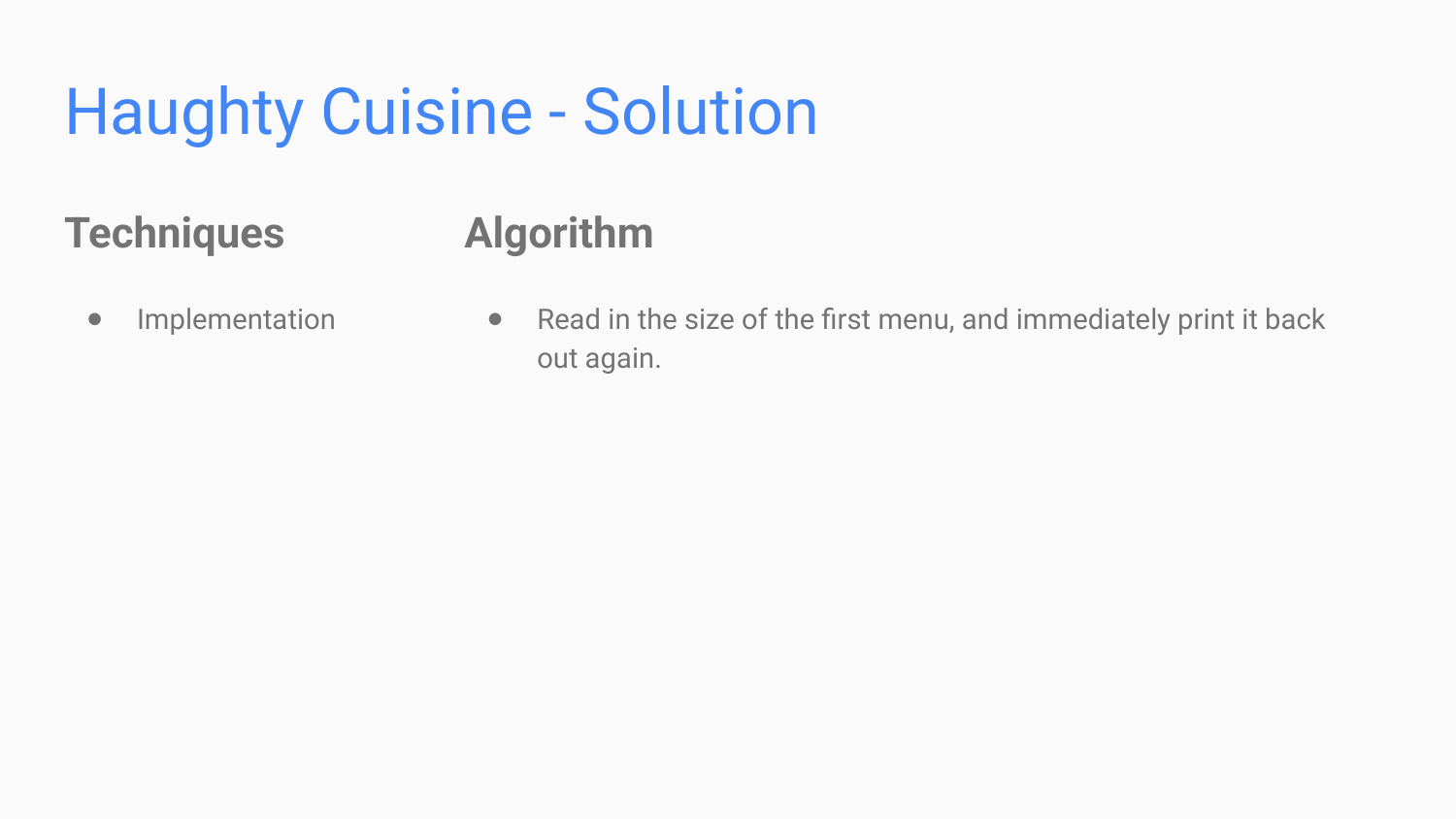

Haughty Cuisine - Solution
Techniques
Algorithm
Implementation
Read in the size of the first menu, and immediately print it back out again.